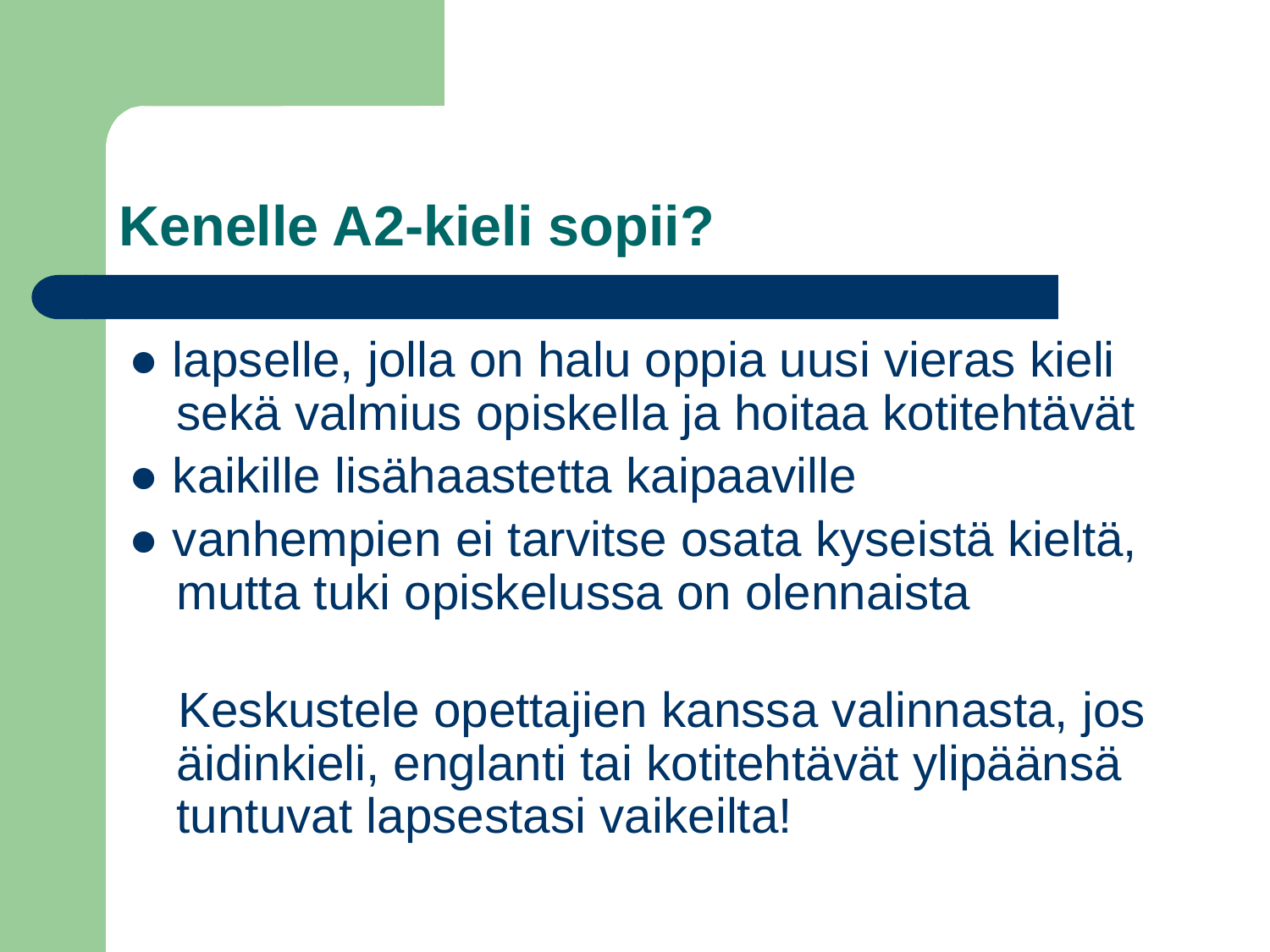

# Kenelle A2-kieli sopii?
● lapselle, jolla on halu oppia uusi vieras kieli sekä valmius opiskella ja hoitaa kotitehtävät
● kaikille lisähaastetta kaipaaville
● vanhempien ei tarvitse osata kyseistä kieltä, mutta tuki opiskelussa on olennaista

    Keskustele opettajien kanssa valinnasta, jos äidinkieli, englanti tai kotitehtävät ylipäänsä tuntuvat lapsestasi vaikeilta!